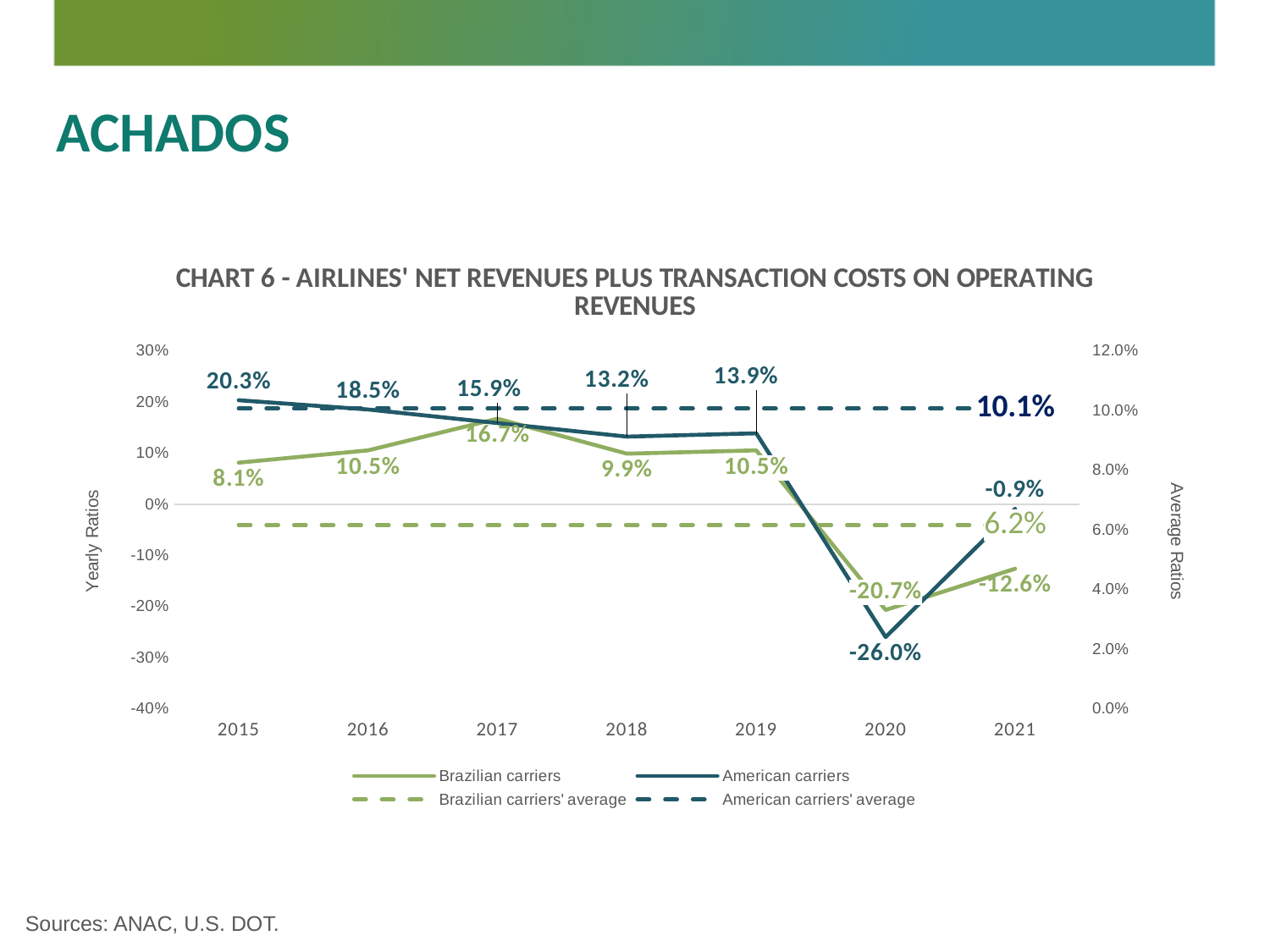

ACHADOS

### Chart: CHART 6 - AIRLINES' NET REVENUES PLUS TRANSACTION COSTS ON OPERATING REVENUES

| Category |  |  |  |  |
|---|---|---|---|---|
| 2015 | 0.08133369763468593 | 0.2033902017565221 | 0.06157447664309513 | 0.10065087268515656 |
| 2016 | 0.10533735195572327 | 0.1852614492729521 | 0.06157447664309513 | 0.10065087268515656 |
| 2017 | 0.16731229623998142 | 0.15872682657126977 | 0.06157447664309513 | 0.10065087268515656 |
| 2018 | 0.0988709915573884 | 0.13227567265708434 | 0.06157447664309513 | 0.10065087268515656 |
| 2019 | 0.10538996325845013 | 0.13871399820110264 | 0.06157447664309513 | 0.10065087268515656 |
| 2020 | -0.2068456357498752 | -0.25985601954196536 | 0.06157447664309513 | 0.10065087268515656 |
| 2021 | -0.12630198632660522 | -0.00898583413685841 | 0.06157447664309513 | 0.10065087268515656 |
Sources: ANAC, U.S. DOT.